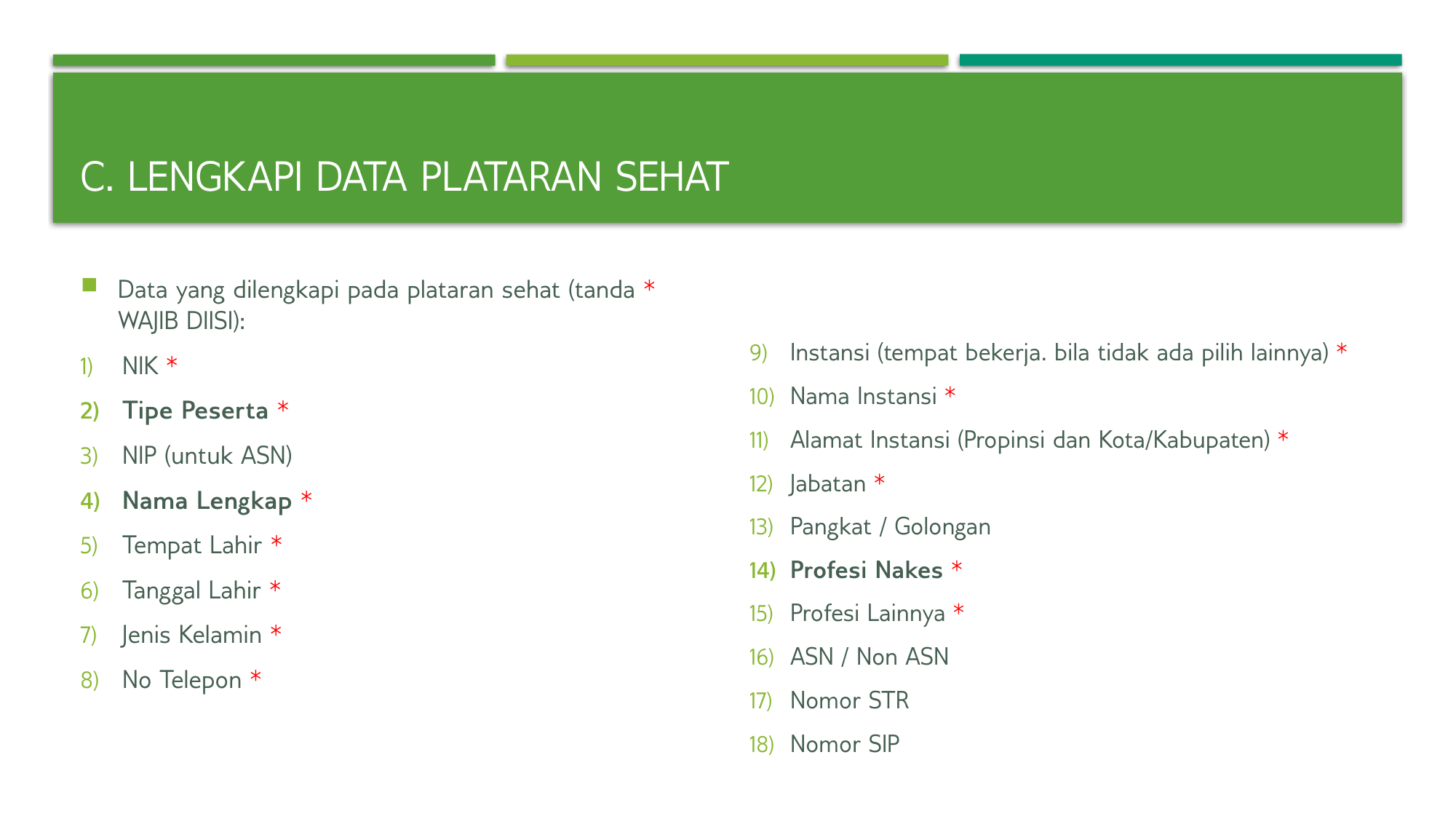

# C. LENGKAPI DATA PLATARAN SEHAT
Data yang dilengkapi pada plataran sehat (tanda * WAJIB DIISI):
NIK *
Tipe Peserta *
NIP (untuk ASN)
Nama Lengkap *
Tempat Lahir *
Tanggal Lahir *
Jenis Kelamin *
No Telepon *
Instansi (tempat bekerja. bila tidak ada pilih lainnya) *
Nama Instansi *
Alamat Instansi (Propinsi dan Kota/Kabupaten) *
Jabatan *
Pangkat / Golongan
Profesi Nakes *
Profesi Lainnya *
ASN / Non ASN
Nomor STR
Nomor SIP